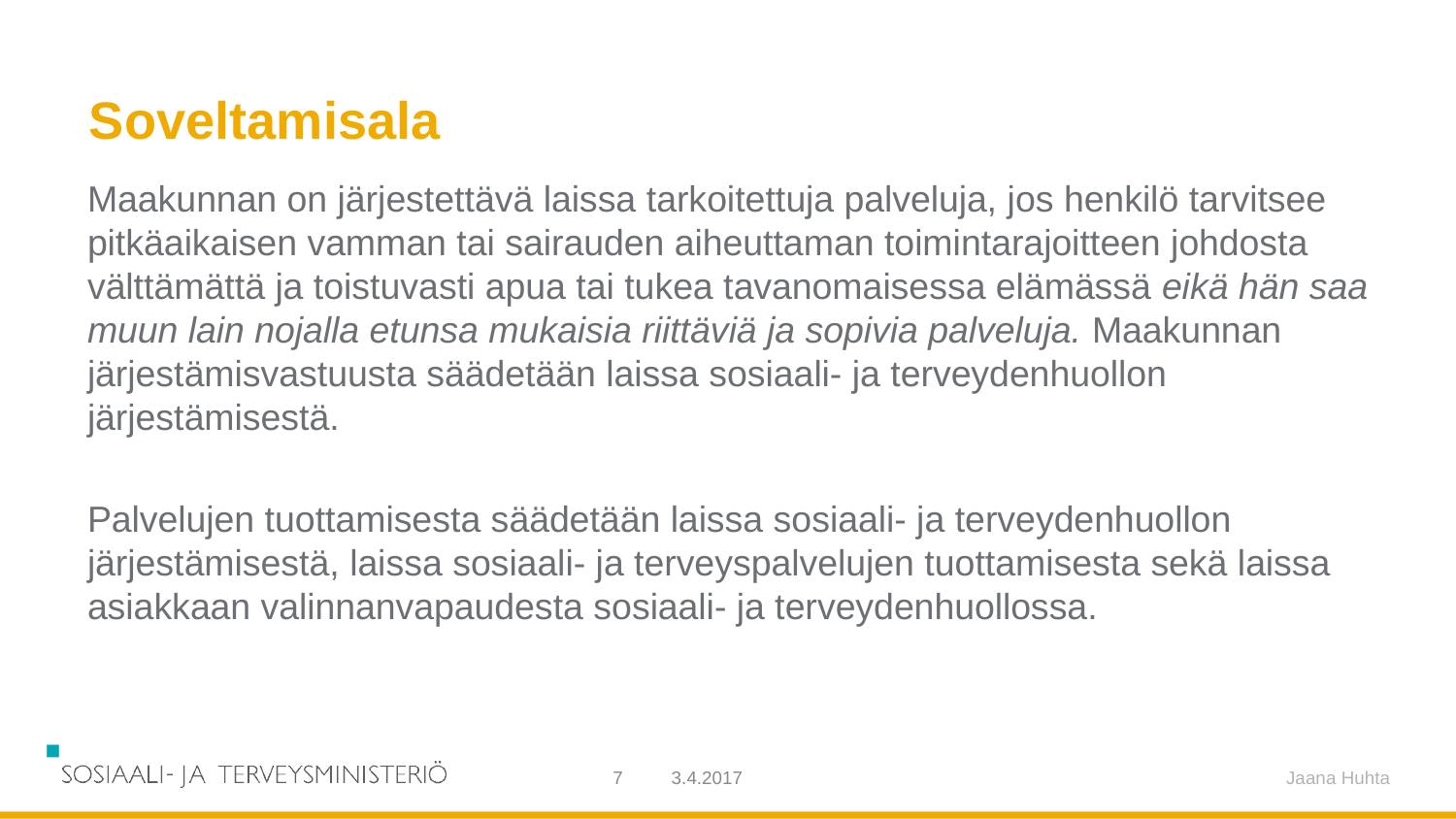

# Soveltamisala
Maakunnan on järjestettävä laissa tarkoitettuja palveluja, jos henkilö tarvitsee pitkäaikaisen vamman tai sairauden aiheuttaman toimintarajoitteen johdosta välttämättä ja toistuvasti apua tai tukea tavanomaisessa elämässä eikä hän saa muun lain nojalla etunsa mukaisia riittäviä ja sopivia palveluja. Maakunnan järjestämisvastuusta säädetään laissa sosiaali- ja terveydenhuollon järjestämisestä.

Palvelujen tuottamisesta säädetään laissa sosiaali- ja terveydenhuollon järjestämisestä, laissa sosiaali- ja terveyspalvelujen tuottamisesta sekä laissa asiakkaan valinnanvapaudesta sosiaali- ja terveydenhuollossa.
7
3.4.2017
Jaana Huhta